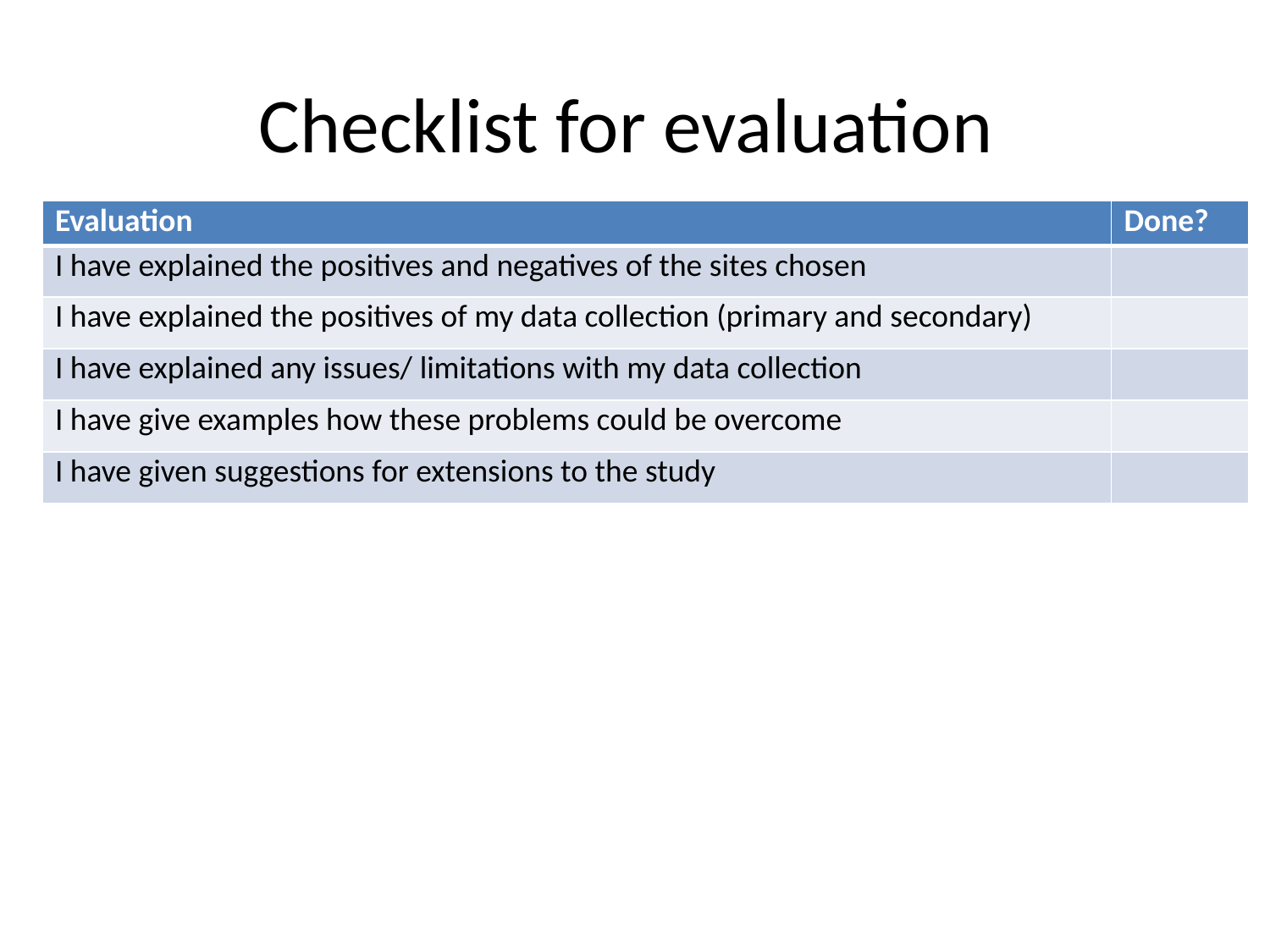

# Checklist for evaluation
| Evaluation | Done? |
| --- | --- |
| I have explained the positives and negatives of the sites chosen |  |
| I have explained the positives of my data collection (primary and secondary) |  |
| I have explained any issues/ limitations with my data collection |  |
| I have give examples how these problems could be overcome |  |
| I have given suggestions for extensions to the study |  |